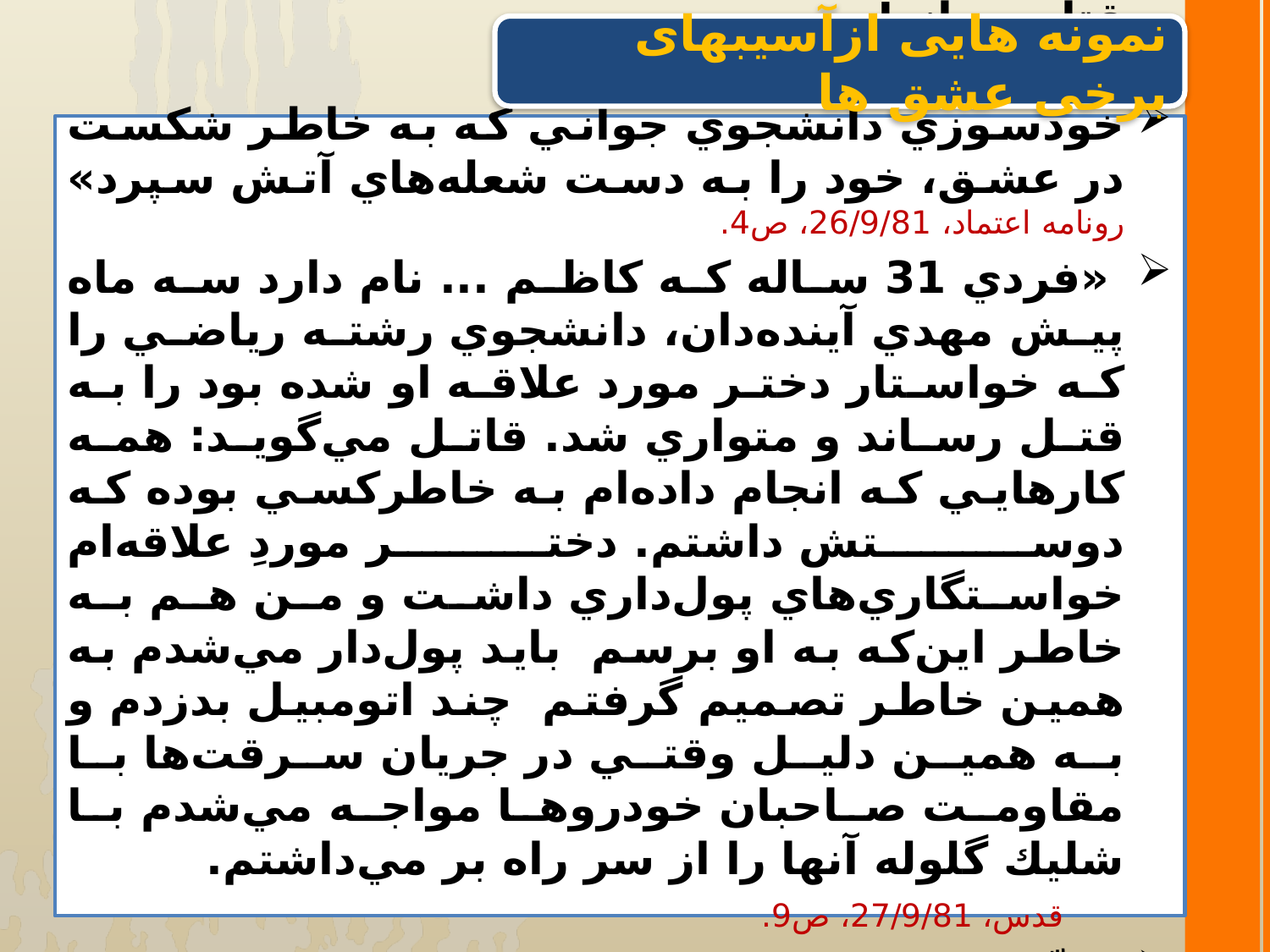

نمونه هایی ازآسیبهای برخی عشق ها
جواني مادر خويش را به خاطرعشق دختری به قتل رساند!
      روزنامه قدس (11/10/87) ص13.
خودسوزي دانشجوي جواني كه به خاطر شكست در عشق، خود را به دست شعله‌هاي آتش سپرد» رونامه اعتماد، 26/9/81، ص4.
 «فردي 31 ساله كه كاظم ... نام دارد سه ماه پيش مهدي آينده‌دان، دانشجوي رشته رياضي را كه خواستار دختر مورد علاقه او شده بود را به قتل رساند و متواري شد. قاتل مي‌گويد: همه كارهايي كه انجام داده‌ام به خاطركسي بوده كه دوستش داشتم. دختر موردِ علاقه‌ام خواستگاري‌هاي پول‌داري داشت و من هم به خاطر اين‌كه به او برسم  بايد پول‌دار مي‌شدم به همين خاطر تصميم گرفتم  چند اتومبيل بدزدم و به همين دليل وقتي در جريان سرقت‌ها با مقاومت صاحبان خودروها مواجه مي‌شدم با شليك گلوله آنها را از سر راه بر مي‌داشتم.              قدس، 27/9/81، ص9.
موذّنی پس از اين‌كه چهل سال براي مسلمانان اذان مي‌گفت، روزي... .
 كيفر گناه، ص325.